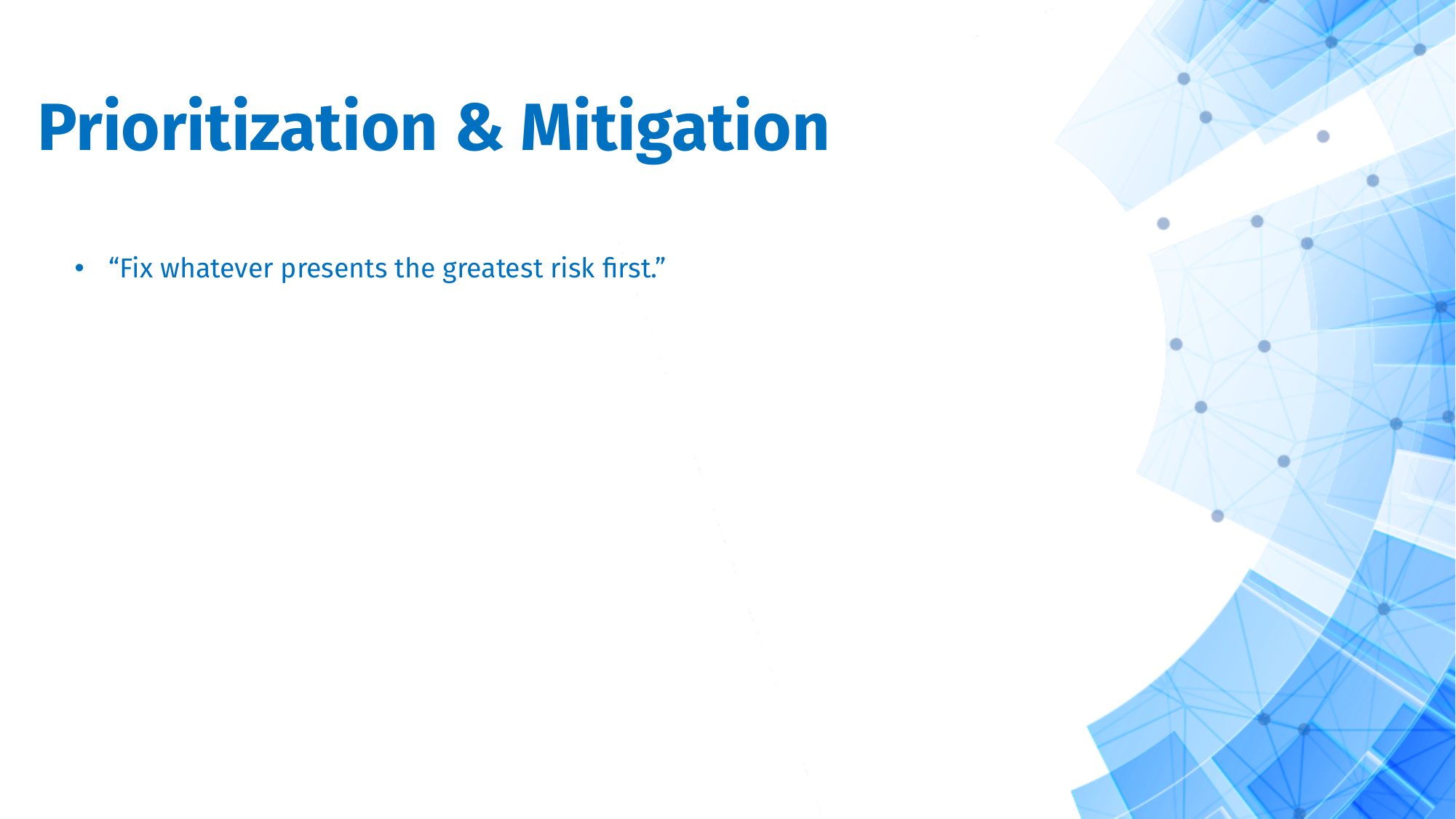

# Prioritization & Mitigation
“Fix whatever presents the greatest risk first.”